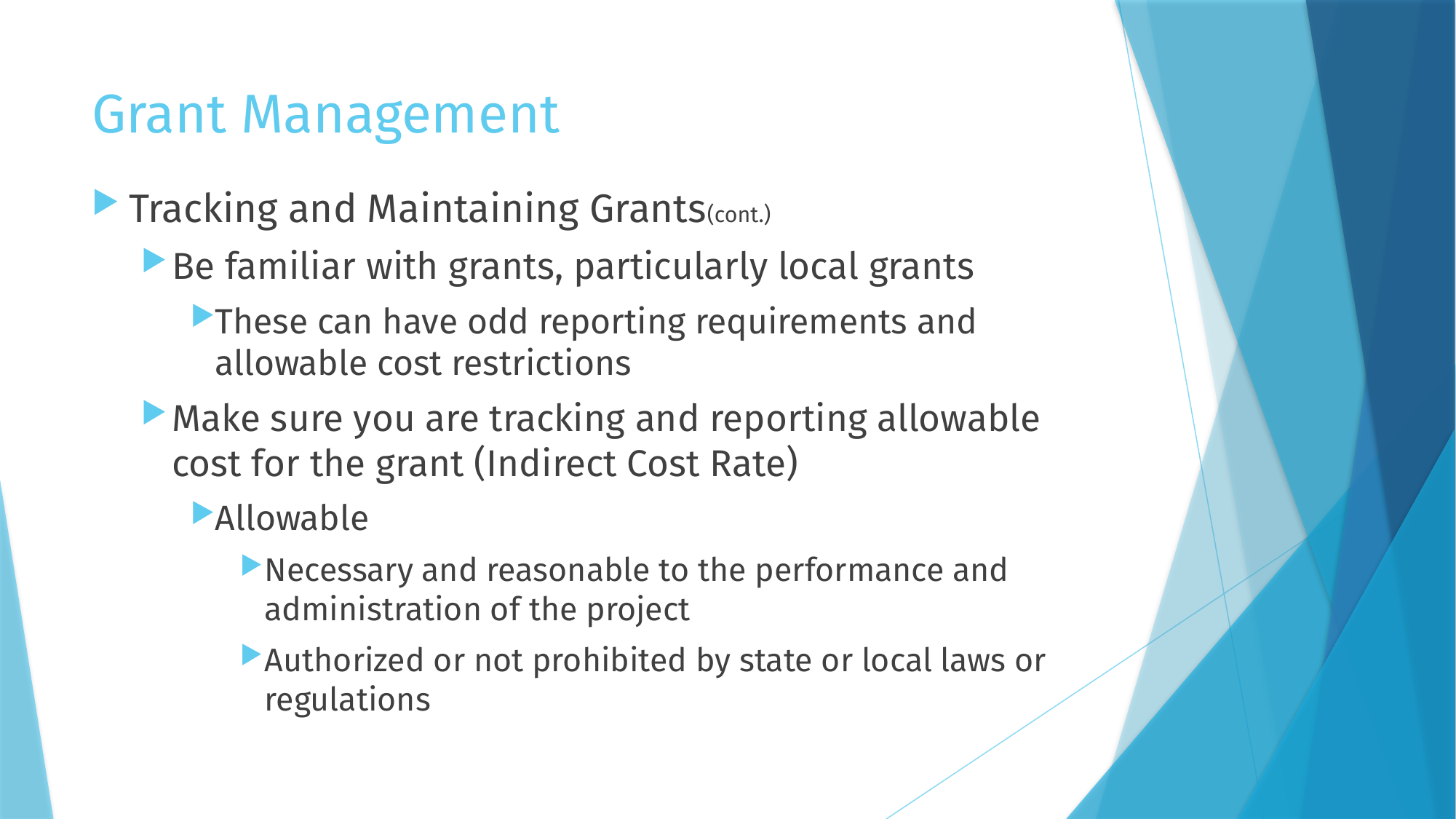

# Grant Management
Tracking and Maintaining Grants(cont.)
Be familiar with grants, particularly local grants
These can have odd reporting requirements and allowable cost restrictions
Make sure you are tracking and reporting allowable cost for the grant (Indirect Cost Rate)
Allowable
Necessary and reasonable to the performance and administration of the project
Authorized or not prohibited by state or local laws or regulations